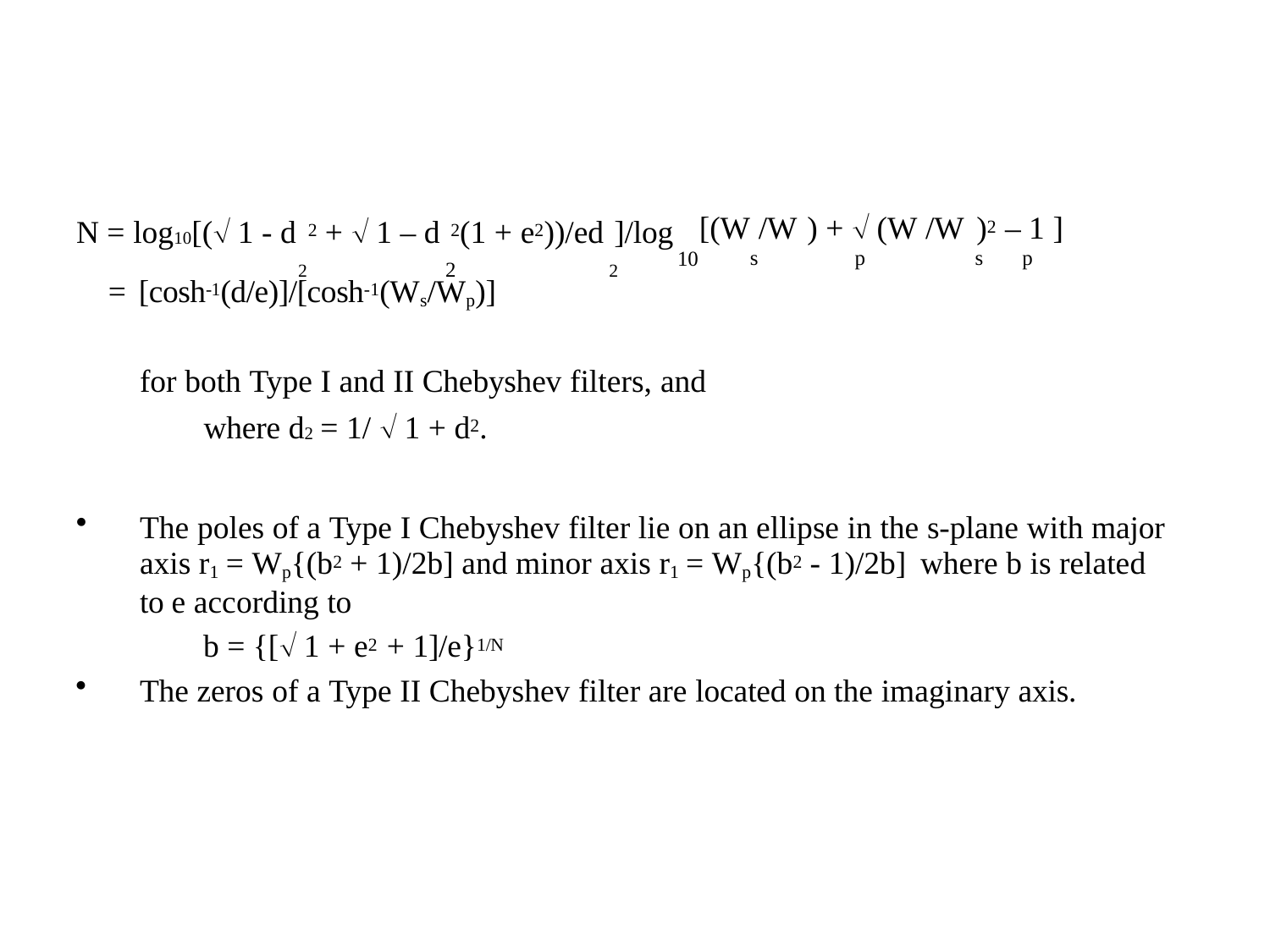

# [(W /W ) + √ (W /W )2 – 1 ]
s	p	s	p
N = log10[(√ 1 - d 2 + √ 1 – d 2(1 + e2))/ed ]/log
10
2	2	2
= [cosh-1(d/e)]/[cosh-1(Ws/Wp)]

for both Type I and II Chebyshev filters, and where d2 = 1/ √ 1 + d2.

The poles of a Type I Chebyshev filter lie on an ellipse in the s-plane with major axis r1 = Wp{(b2 + 1)/2b] and minor axis r1 = Wp{(b2 - 1)/2b] where b is related to e according to
b = {[√ 1 + e2 + 1]/e}1/N
The zeros of a Type II Chebyshev filter are located on the imaginary axis.